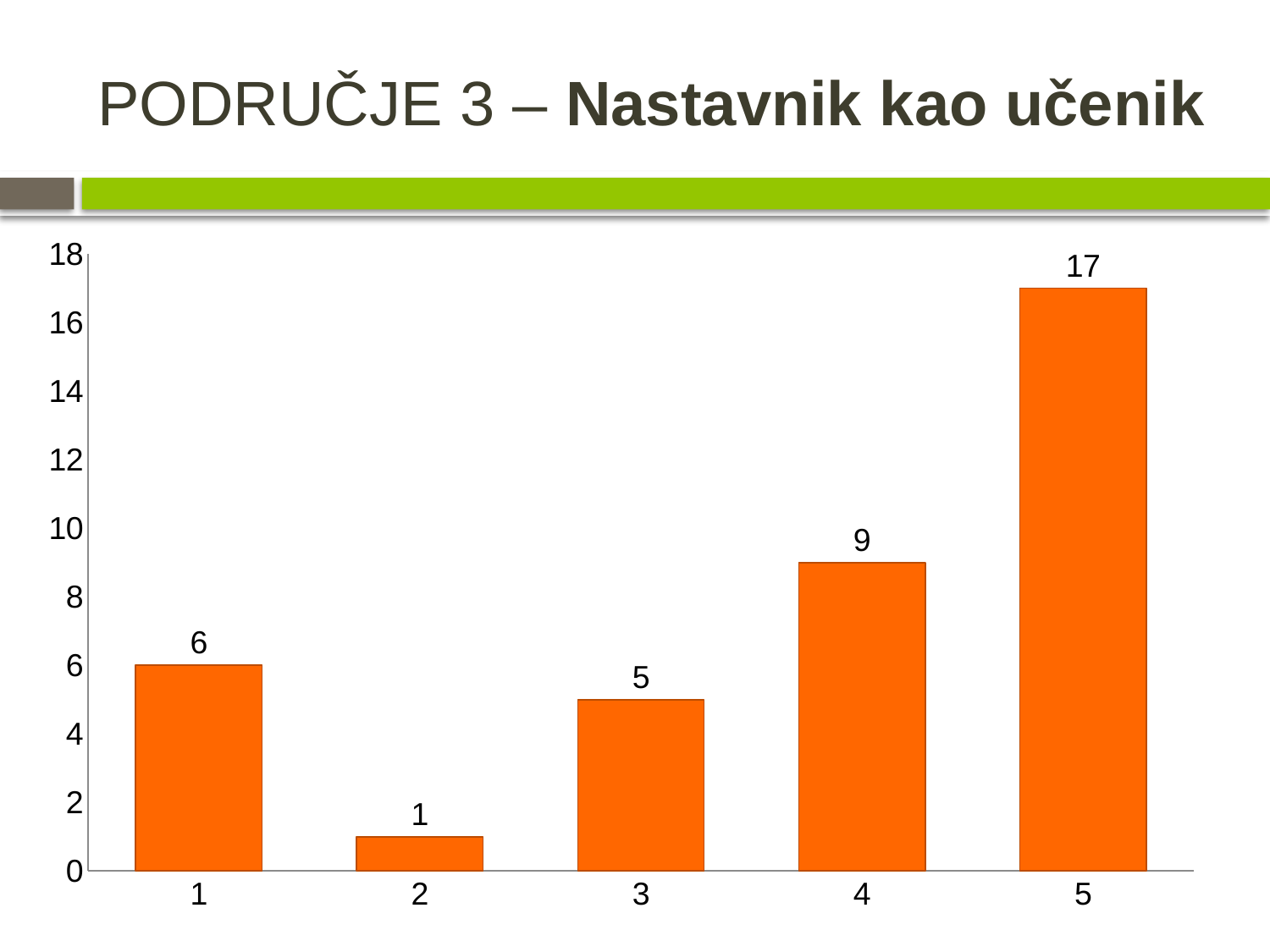

# PODRUČJE 3 – Nastavnik kao učenik

### Chart

| Category | BROJ UČENIKA |
|---|---|
| 1 | 6.0 |
| 2 | 1.0 |
| 3 | 5.0 |
| 4 | 9.0 |
| 5 | 17.0 |